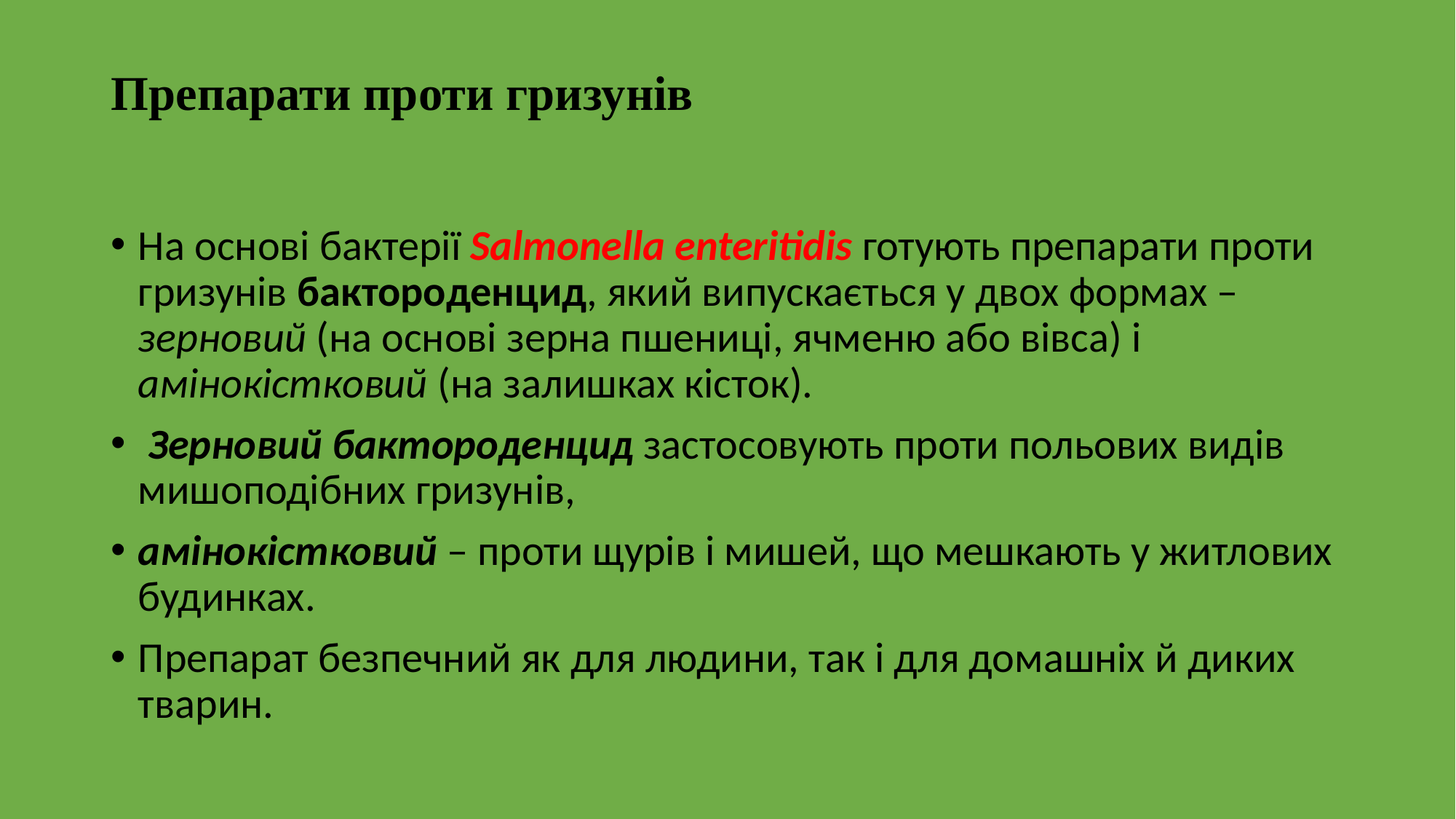

# Препарати проти гризунів
На основі бактерії Salmonella enteritidis готують препарати проти гризунів бактороденцид, який випускається у двох формах – зерновий (на основі зерна пшениці, ячменю або вівса) і амінокістковий (на залишках кісток).
 Зерновий бактороденцид застосовують проти польових видів мишоподібних гризунів,
амінокістковий – проти щурів і мишей, що мешкають у житлових будинках.
Препарат безпечний як для людини, так і для домашніх й диких тварин.